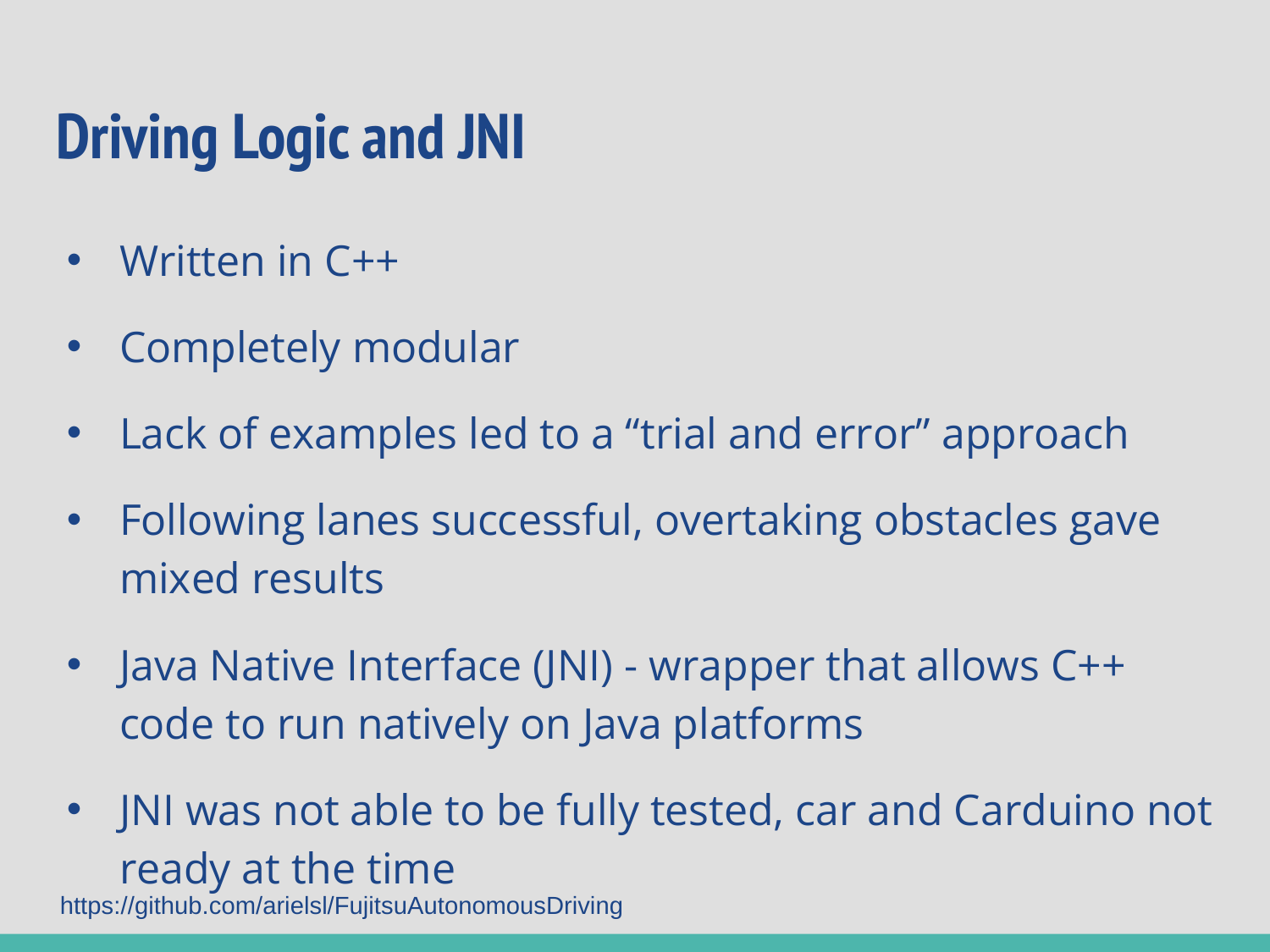

# Driving Logic and JNI
Written in C++
Completely modular
Lack of examples led to a “trial and error” approach
Following lanes successful, overtaking obstacles gave mixed results
Java Native Interface (JNI) - wrapper that allows C++ code to run natively on Java platforms
JNI was not able to be fully tested, car and Carduino not ready at the time
https://github.com/arielsl/FujitsuAutonomousDriving